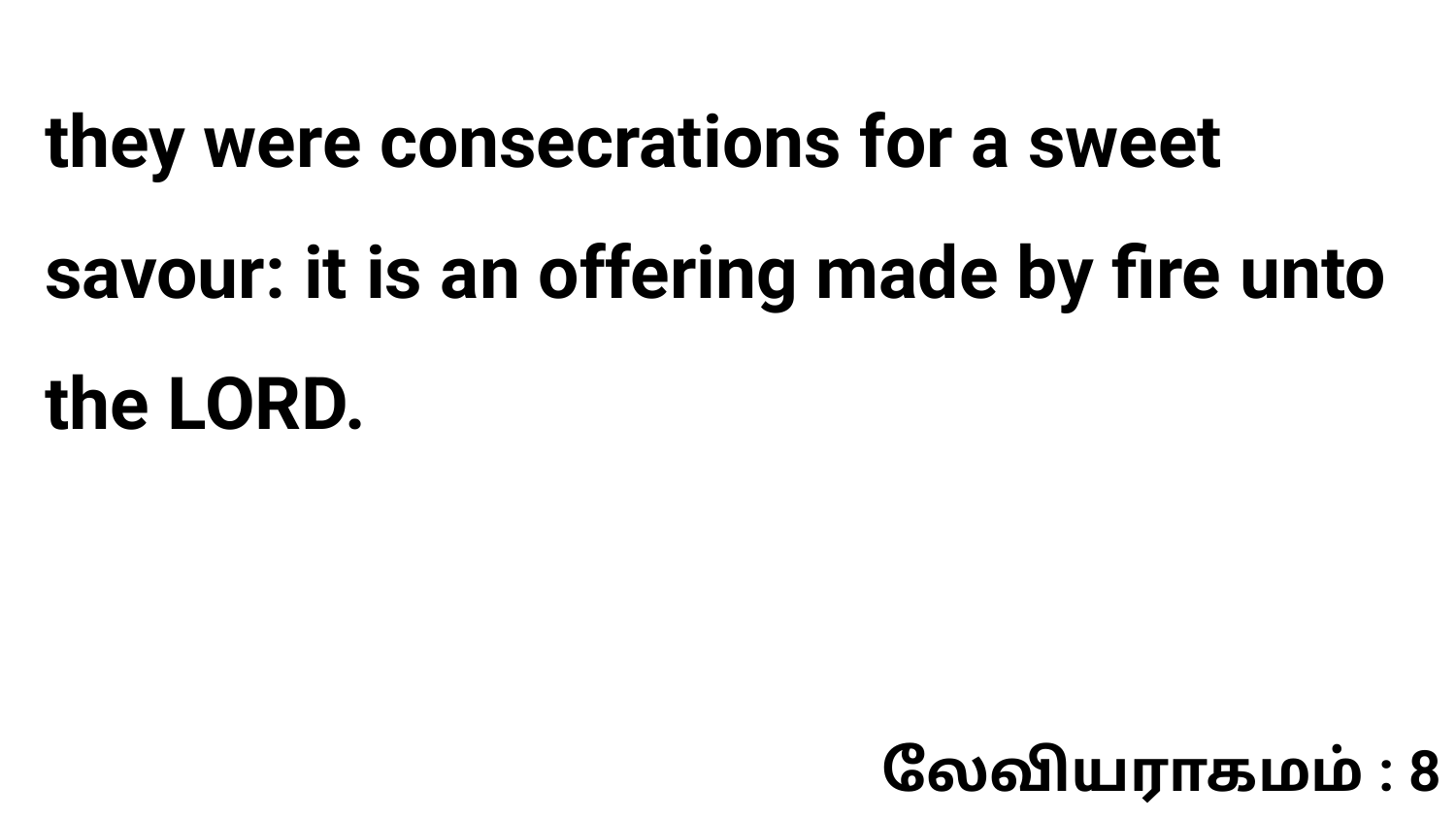

they were consecrations for a sweet savour: it is an offering made by fire unto the LORD.
லேவியராகமம் : 8